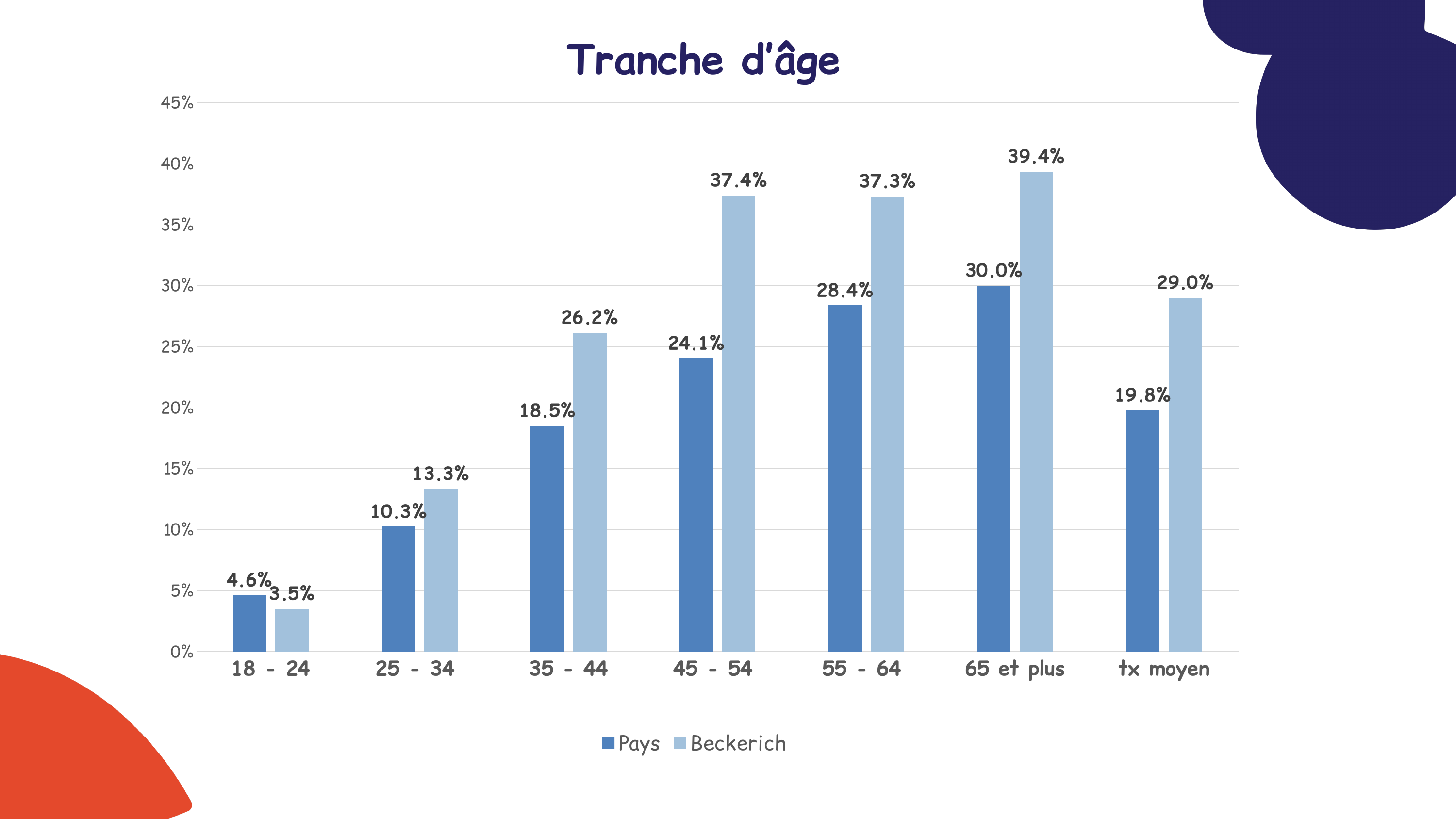

Tranche d’âge

### Chart

| Category | Pays | Beckerich |
|---|---|---|
| 18 - 24 | 0.046227810650887574 | 0.03508771929824561 |
| 25 - 34  | 0.10256597038844675 | 0.13333333333333333 |
| 35 - 44 | 0.18529683073071093 | 0.26153846153846155 |
| 45 - 54  | 0.24064362785784352 | 0.3741935483870968 |
| 55 - 64  | 0.28397029034436194 | 0.3732394366197183 |
| 65 et plus | 0.3 | 0.39361702127659576 |
| tx moyen | 0.198 | 0.29 |